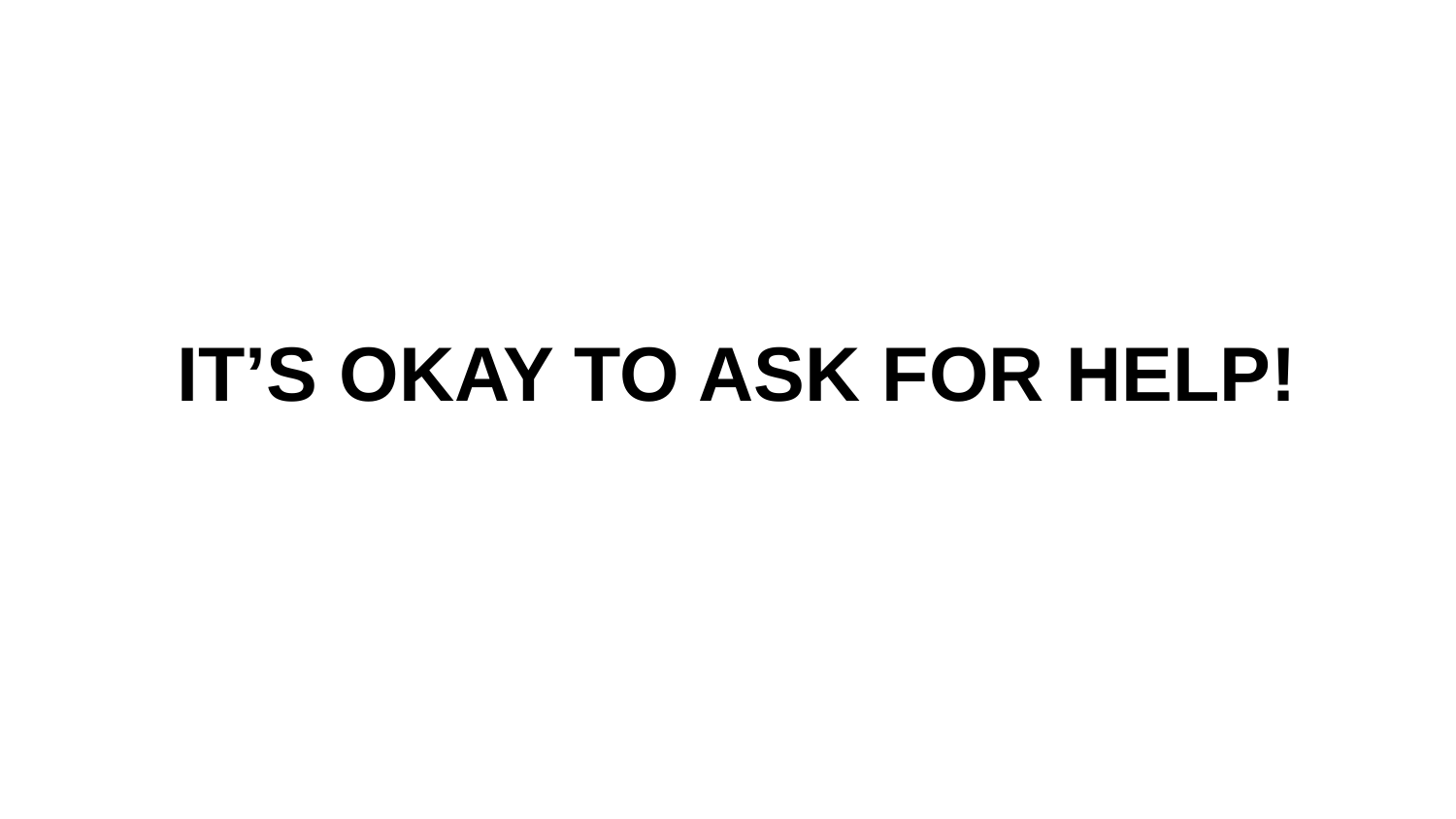

# IT’S OKAY TO ASK FOR HELP!